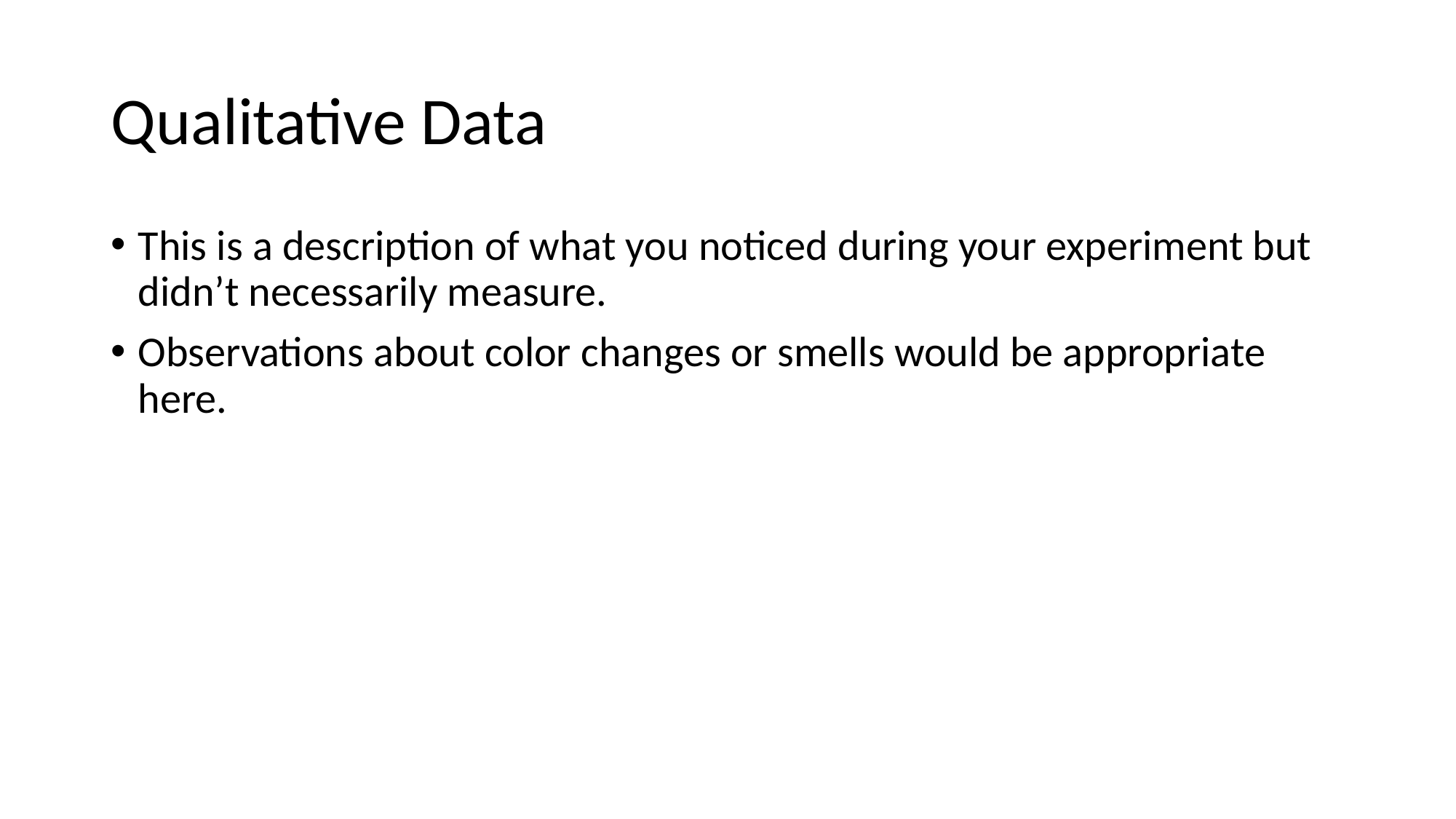

# Qualitative Data
This is a description of what you noticed during your experiment but didn’t necessarily measure.
Observations about color changes or smells would be appropriate here.